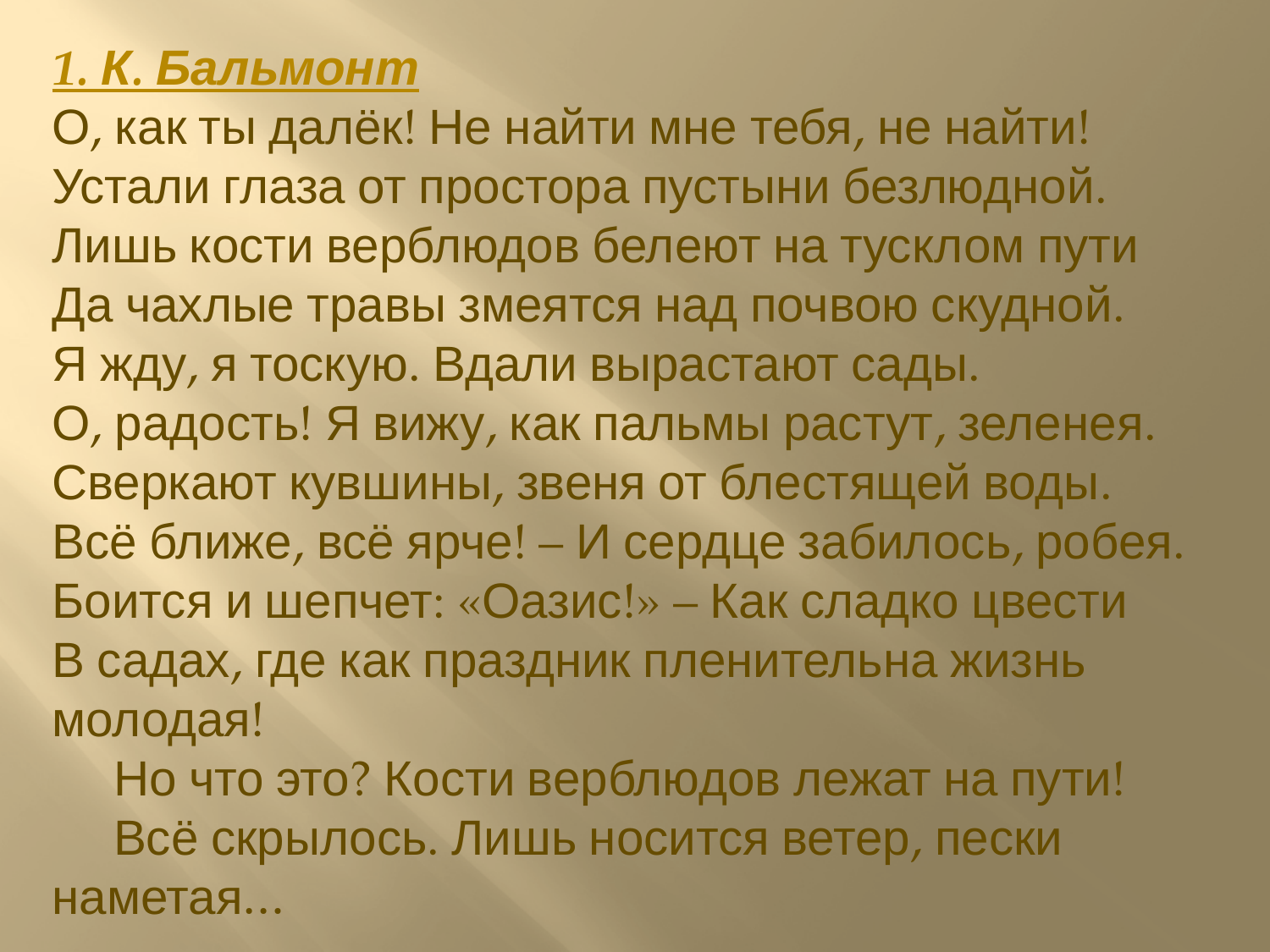

1. К. Бальмонт
О, как ты далёк! Не найти мне тебя, не найти!
Устали глаза от простора пустыни безлюдной.
Лишь кости верблюдов белеют на тусклом пути
Да чахлые травы змеятся над почвою скудной.
Я жду, я тоскую. Вдали вырастают сады.
О, радость! Я вижу, как пальмы растут, зеленея.
Сверкают кувшины, звеня от блестящей воды.
Всё ближе, всё ярче! – И сердце забилось, робея.
Боится и шепчет: «Оазис!» – Как сладко цвести
В садах, где как праздник пленительна жизнь молодая!
     Но что это? Кости верблюдов лежат на пути!
     Всё скрылось. Лишь носится ветер, пески наметая…